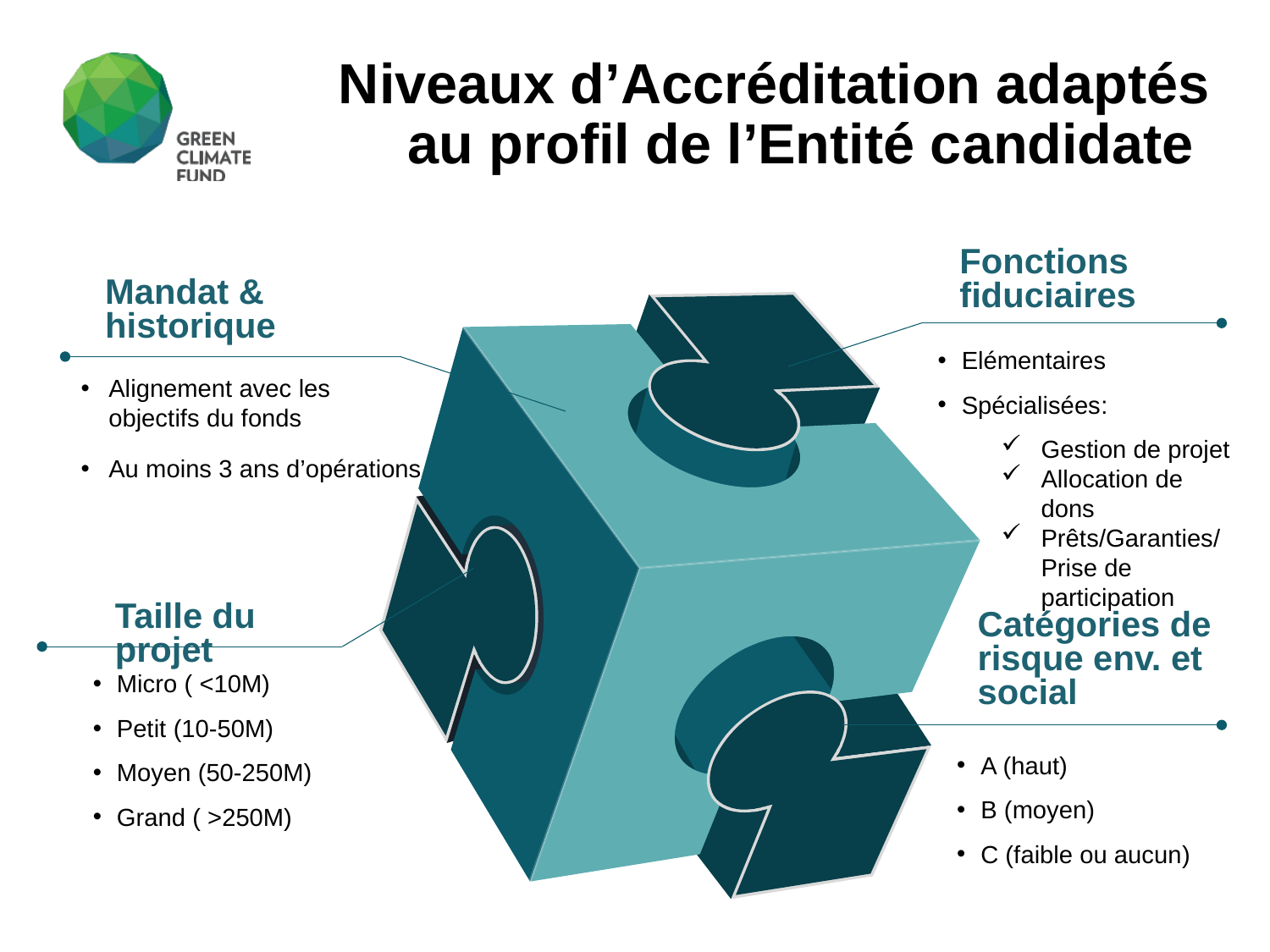

Niveaux d’Accréditation adaptés au profil de l’Entité candidate
Fonctions fiduciaires
Mandat & historique

Elémentaires
Spécialisées:
Gestion de projet
Allocation de dons
Prêts/Garanties/ Prise de participation

Alignement avec les objectifs du fonds
Au moins 3 ans d’opérations

Taille du projet

Catégories de risque env. et social

Micro ( <10M)
Petit (10-50M)
Moyen (50-250M)
Grand ( >250M)

A (haut)
B (moyen)
C (faible ou aucun)